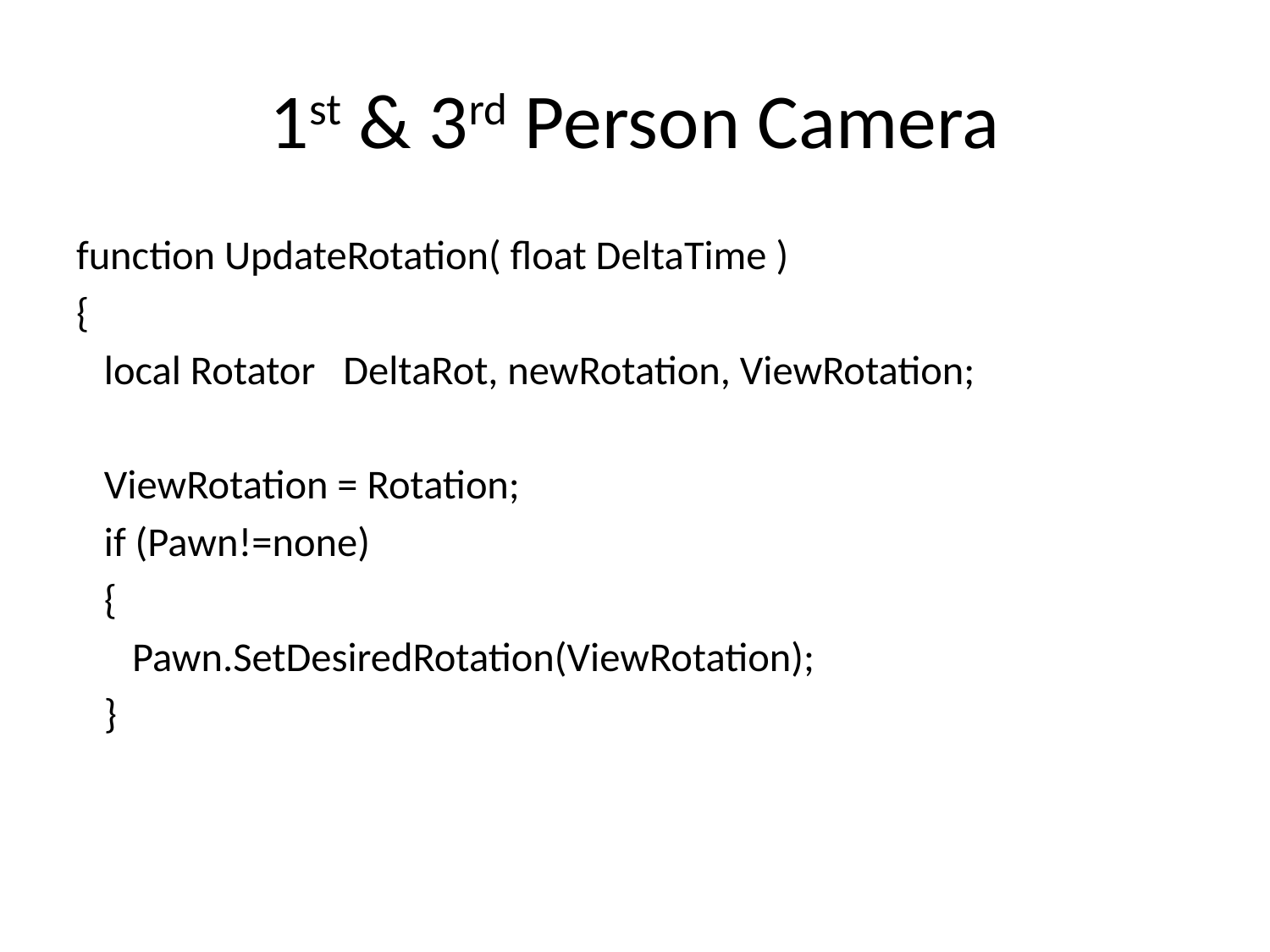

# 1st & 3rd Person Camera
function UpdateRotation( float DeltaTime )
{
   local Rotator   DeltaRot, newRotation, ViewRotation;

   ViewRotation = Rotation;
   if (Pawn!=none)
   {
      Pawn.SetDesiredRotation(ViewRotation);
   }